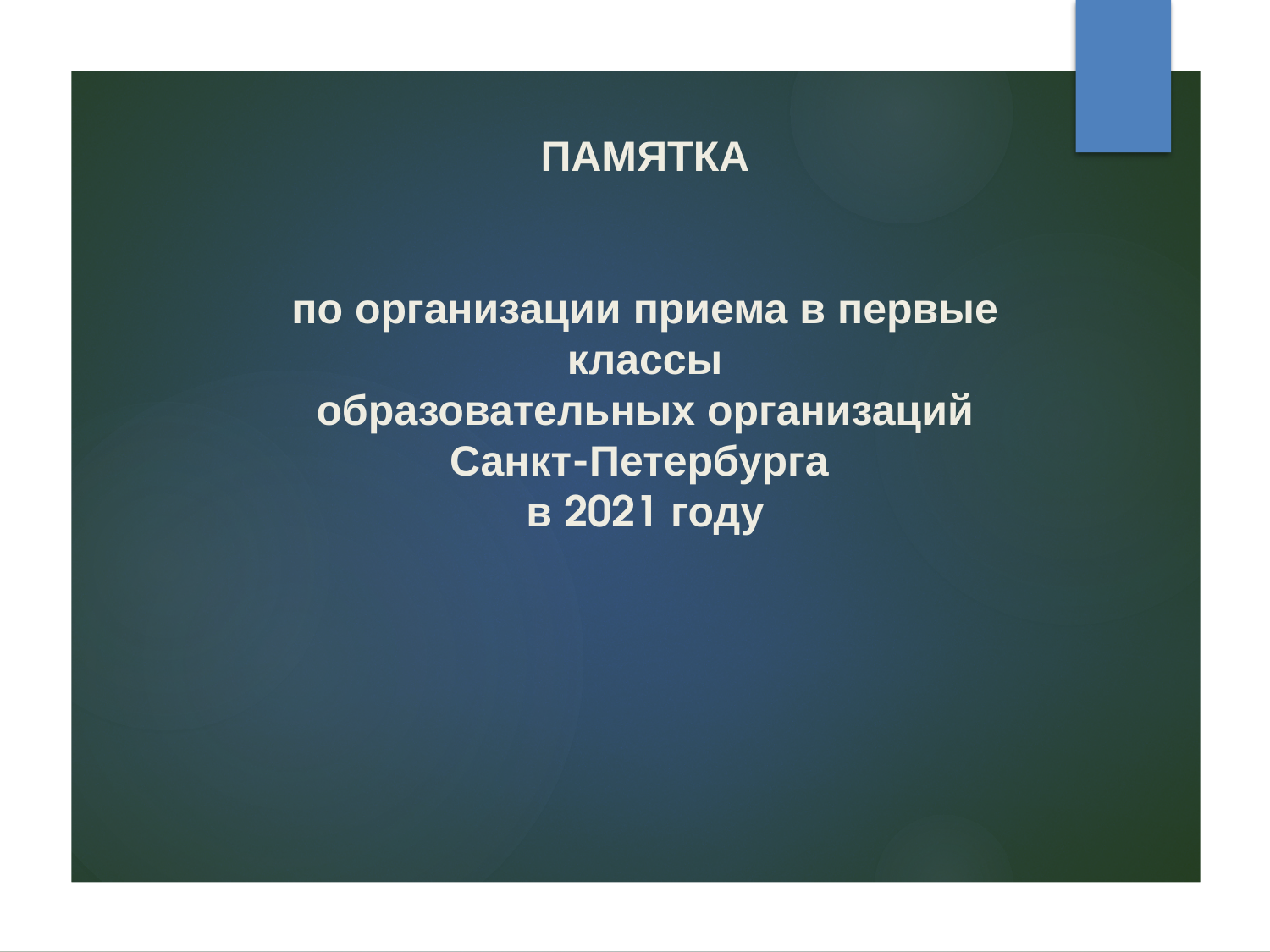

# ПАМЯТКА по организации приема в первые классы образовательных организаций Санкт-Петербурга в 2021 году